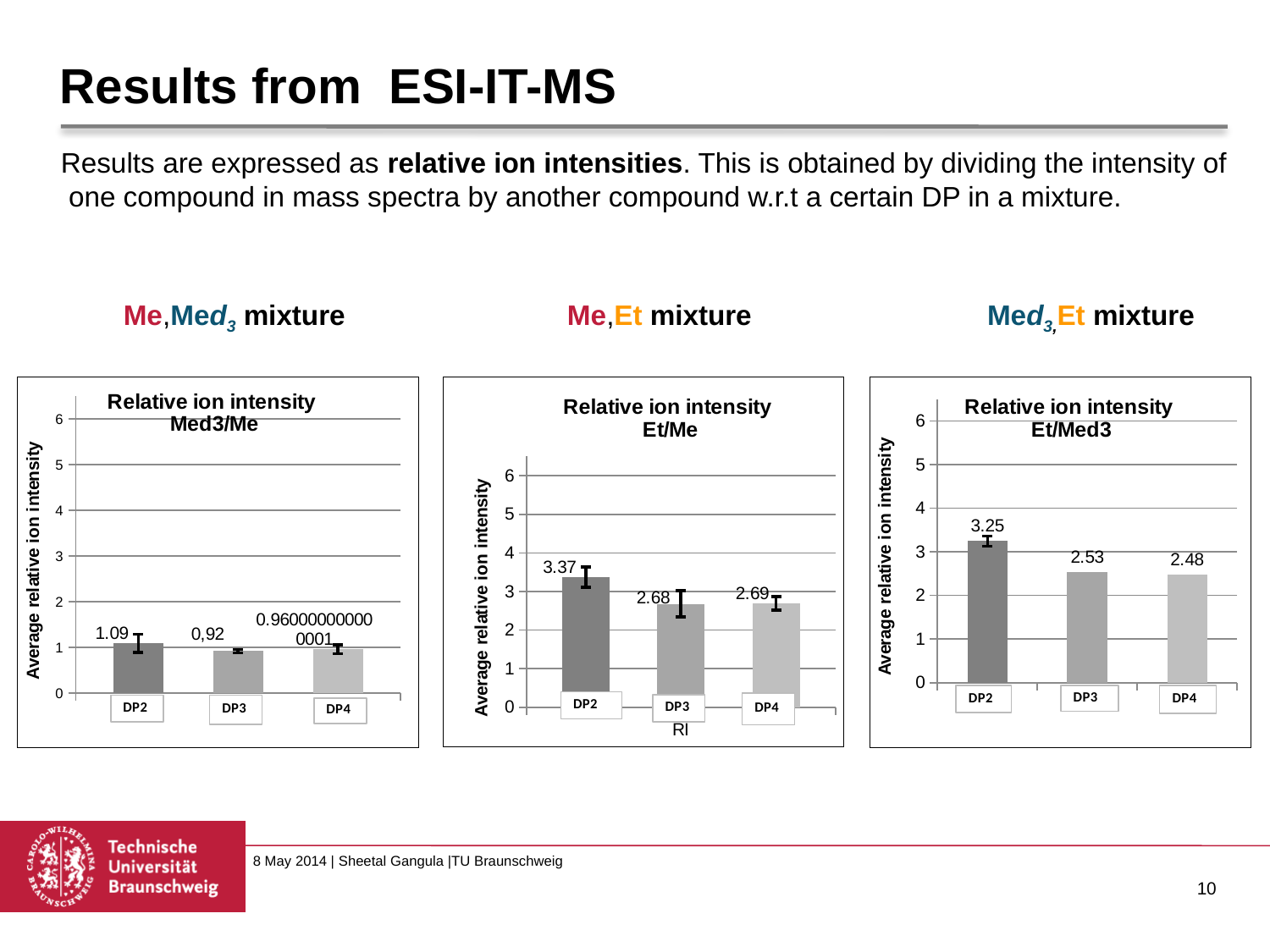

# Results from  ESI-IT-MS
Results are expressed as relative ion intensities. This is obtained by dividing the intensity of  one compound in mass spectra by another compound w.r.t a certain DP in a mixture.

        Me,Med3 mixture	                Me,Et mixture	                     Med3,Et mixture

### Chart: Relative ion intensity
Med3/Me

| Category |  |  |  |  |  |
|---|---|---|---|---|---|
| RI | 1.09 | None | 0.92125 | None | 0.9600000000000006 |

### Chart: Relative ion intensity
 Et/Me

| Category |  |  |  |  |  |
|---|---|---|---|---|---|
| RI | 3.3699999999999997 | None | 2.68 | None | 2.69 |

### Chart: Relative ion intensity
Et/Med3

| Category | RI |
|---|---|
10